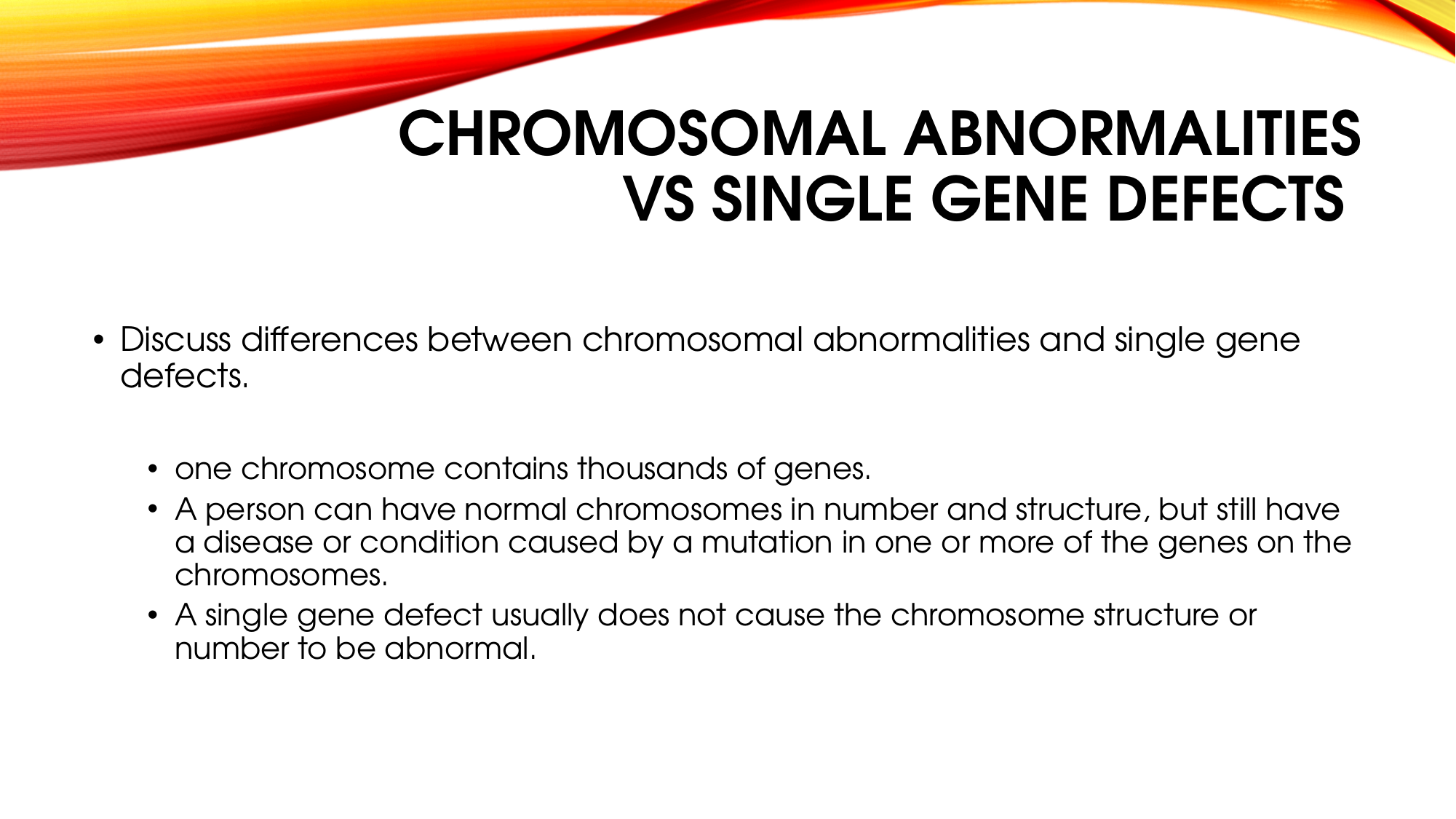

# Chromosomal abnormalities vs single gene defects

Discuss differences between chromosomal abnormalities and single gene defects.

one chromosome contains thousands of genes.
A person can have normal chromosomes in number and structure, but still have a disease or condition caused by a mutation in one or more of the genes on the chromosomes.
A single gene defect usually does not cause the chromosome structure or number to be abnormal.